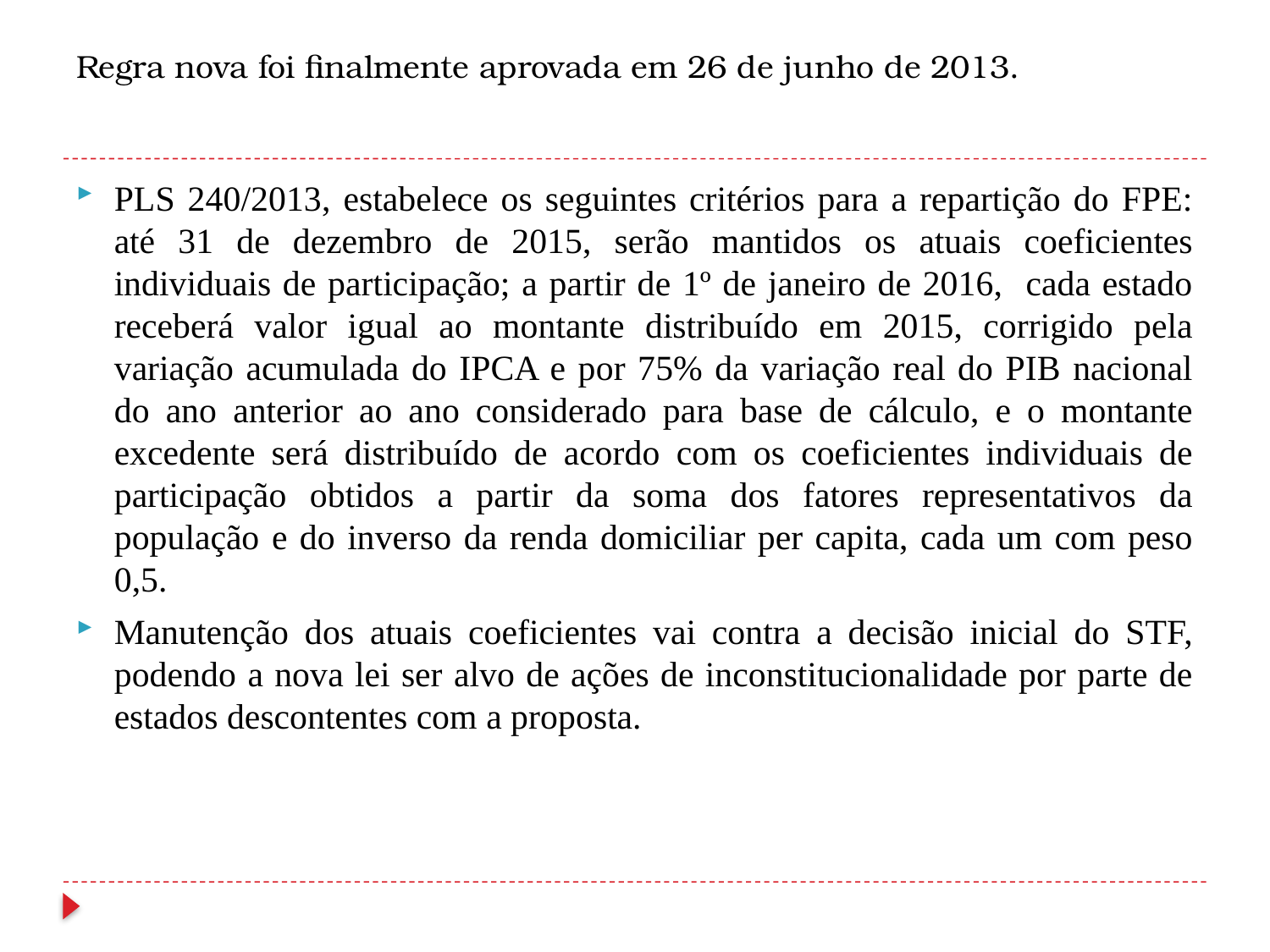

# Regra nova foi finalmente aprovada em 26 de junho de 2013.
PLS 240/2013, estabelece os seguintes critérios para a repartição do FPE: até 31 de dezembro de 2015, serão mantidos os atuais coeficientes individuais de participação; a partir de 1º de janeiro de 2016,  cada estado receberá valor igual ao montante distribuído em 2015, corrigido pela variação acumulada do IPCA e por 75% da variação real do PIB nacional do ano anterior ao ano considerado para base de cálculo, e o montante excedente será distribuído de acordo com os coeficientes individuais de participação obtidos a partir da soma dos fatores representativos da população e do inverso da renda domiciliar per capita, cada um com peso 0,5.
Manutenção dos atuais coeficientes vai contra a decisão inicial do STF, podendo a nova lei ser alvo de ações de inconstitucionalidade por parte de estados descontentes com a proposta.